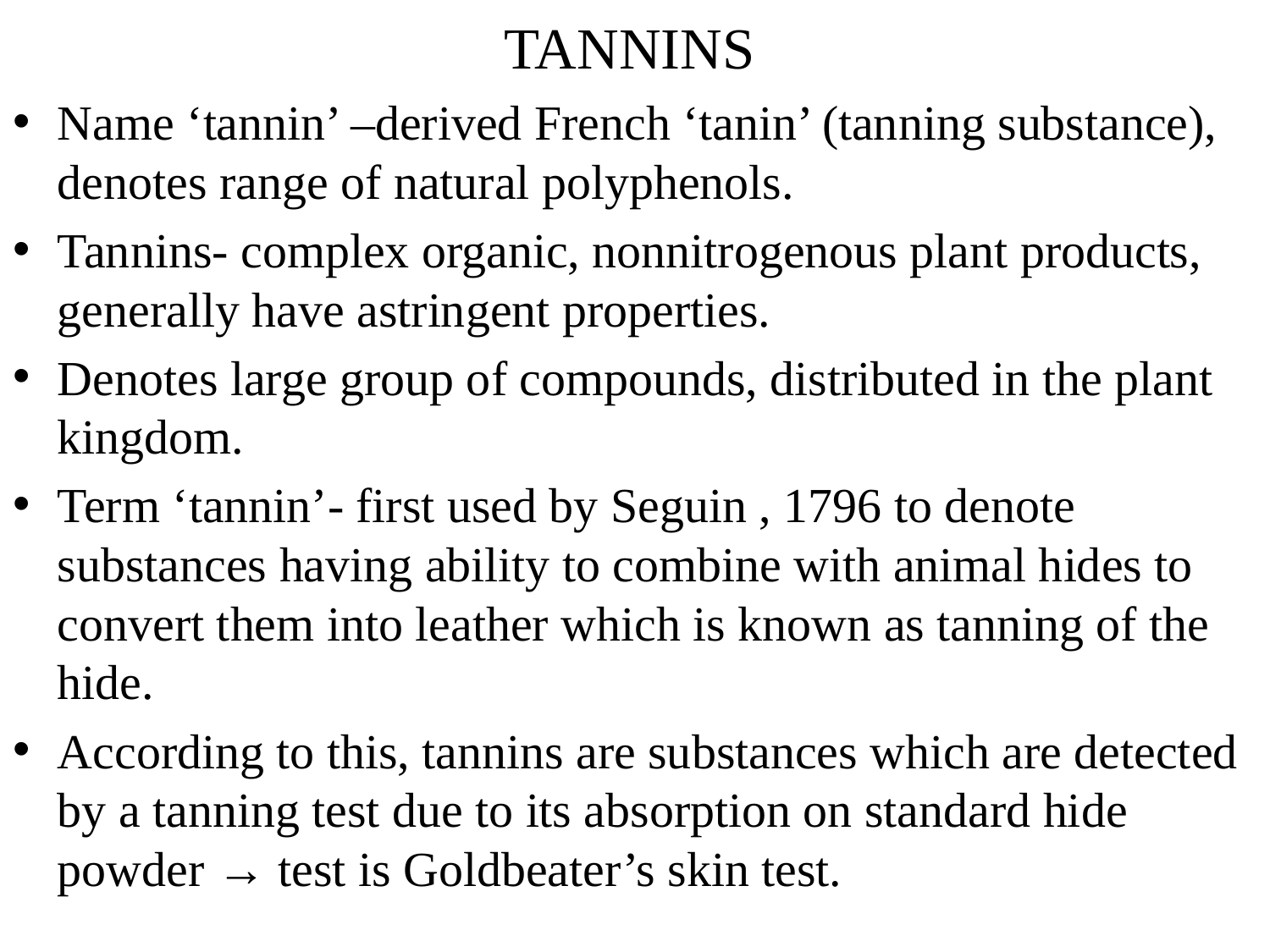

# TANNINS
Name ‘tannin’ –derived French ‘tanin’ (tanning substance), denotes range of natural polyphenols.
Tannins- complex organic, nonnitrogenous plant products, generally have astringent properties.
Denotes large group of compounds, distributed in the plant kingdom.
Term ‘tannin’- first used by Seguin , 1796 to denote substances having ability to combine with animal hides to convert them into leather which is known as tanning of the hide.
According to this, tannins are substances which are detected by a tanning test due to its absorption on standard hide powder → test is Goldbeater’s skin test.